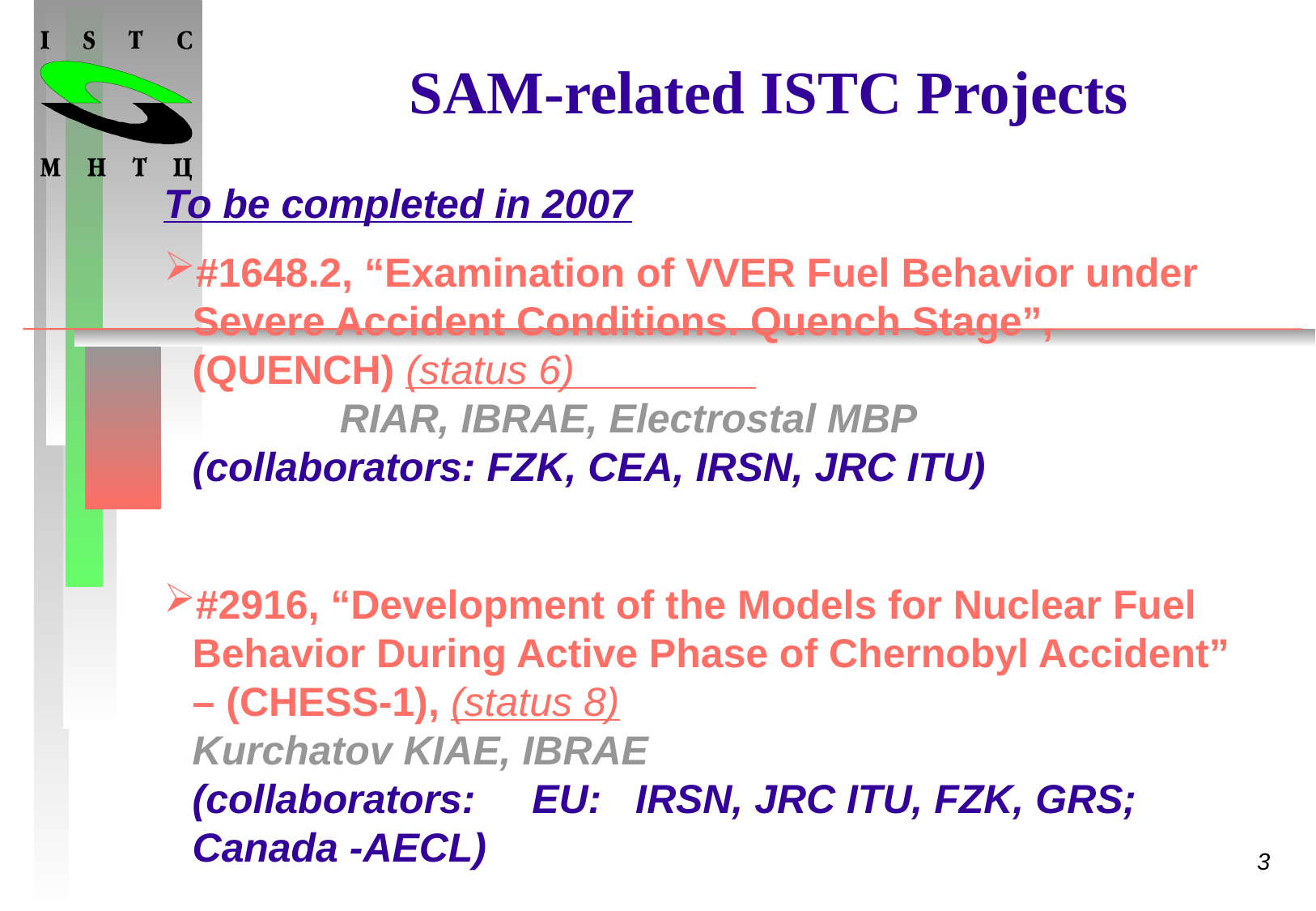

# SAM-related ISTC Projects
To be completed in 2007
#1648.2, “Examination of VVER Fuel Behavior under Severe Accident Conditions. Quench Stage”, (QUENCH) (status 6)                                                                         RIAR, IBRAE, Electrostal MBP                        (collaborators: FZK, CEA, IRSN, JRC ITU)

#2916, “Development of the Models for Nuclear Fuel Behavior During Active Phase of Chernobyl Accident” – (CHESS-1), (status 8)                                                Kurchatov KIAE, IBRAE                                 (collaborators:     EU:   IRSN, JRC ITU, FZK, GRS;      Canada -AECL)
3